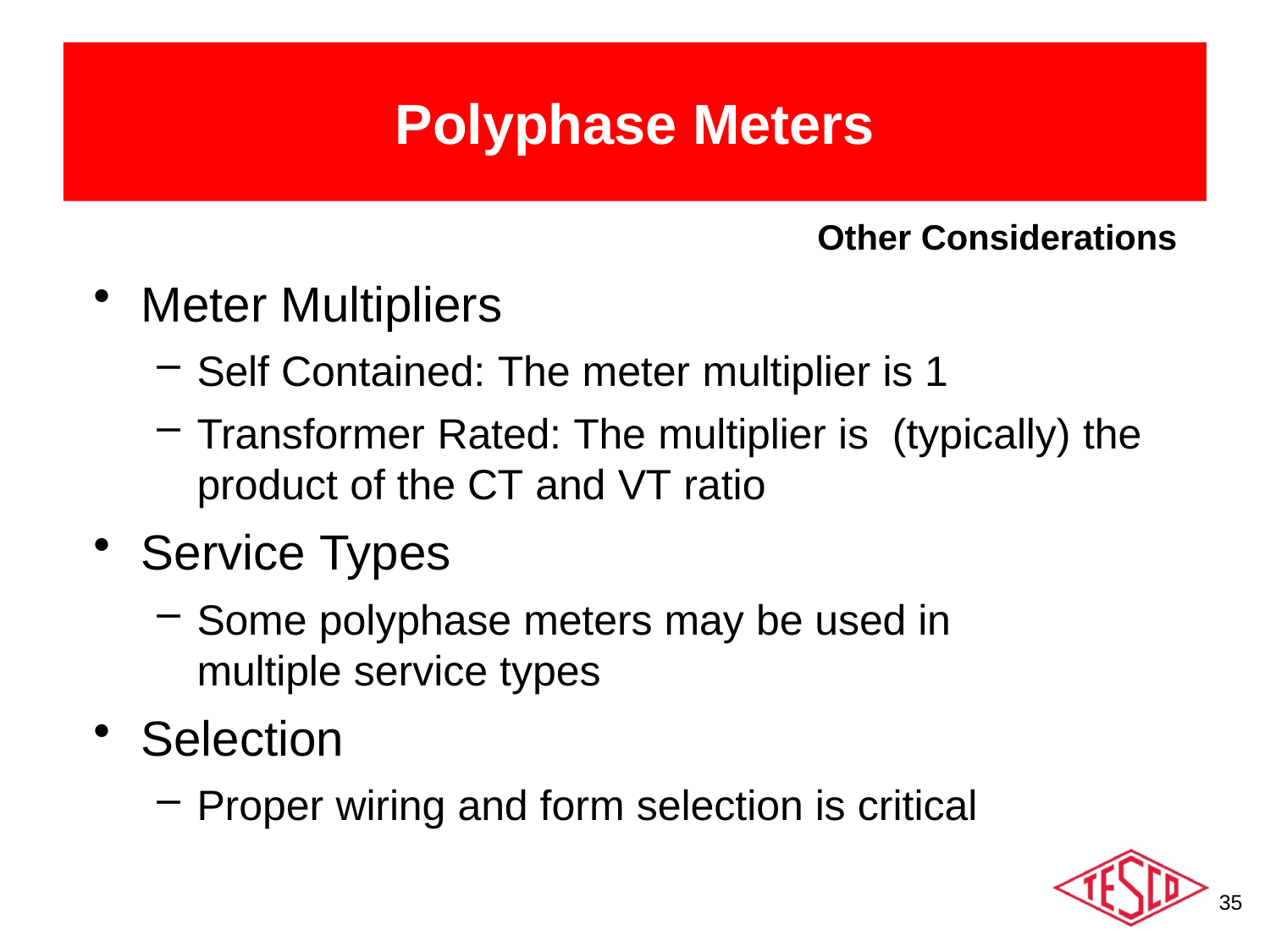

# Polyphase Meters
Other Considerations
Meter Multipliers
Self Contained: The meter multiplier is 1
Transformer Rated: The multiplier is  (typically) the product of the CT and VT ratio
Service Types
Some polyphase meters may be used in  multiple service types
Selection
Proper wiring and form selection is critical